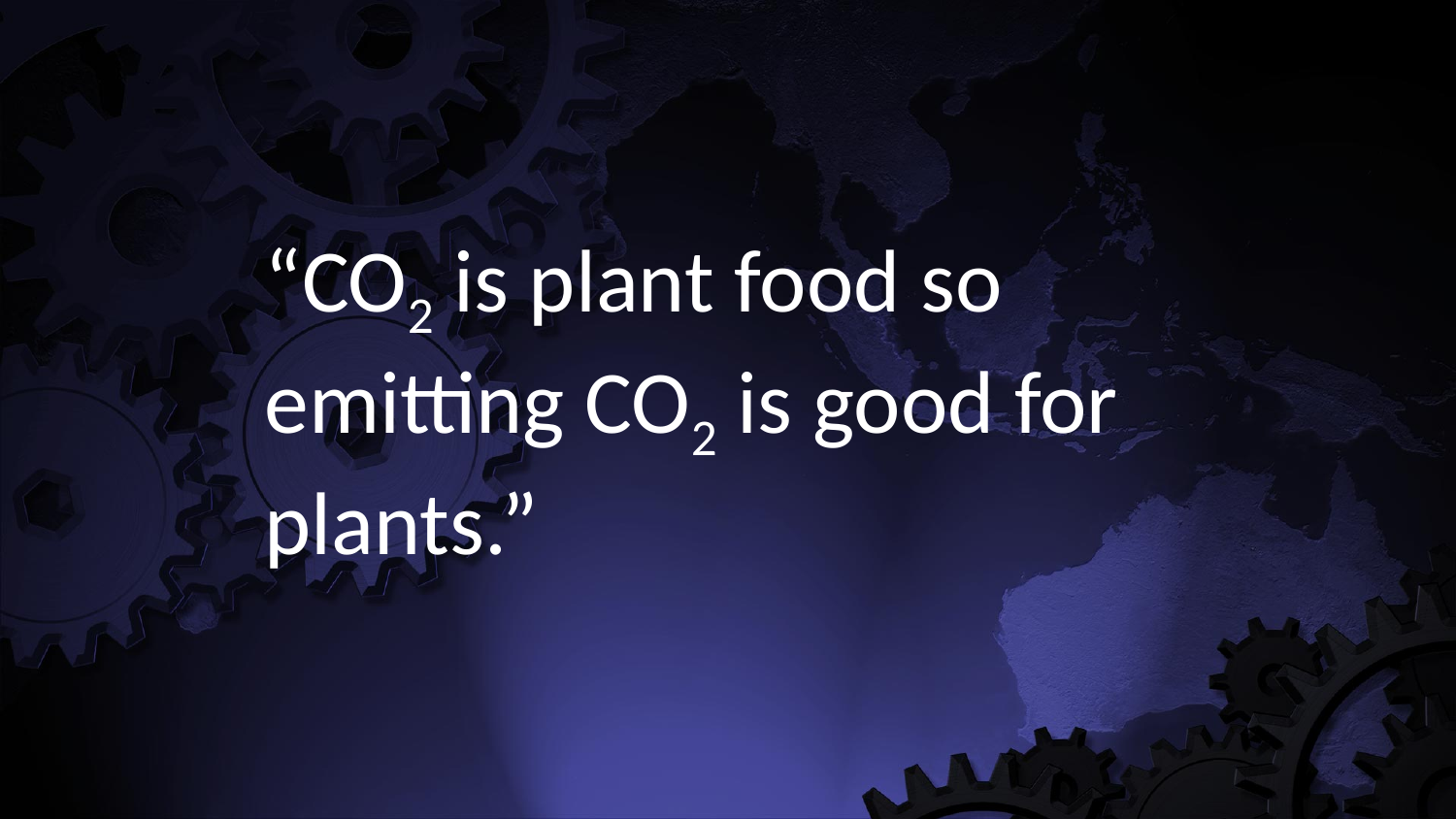

“CO2 is plant food so emitting CO2 is good for plants.”